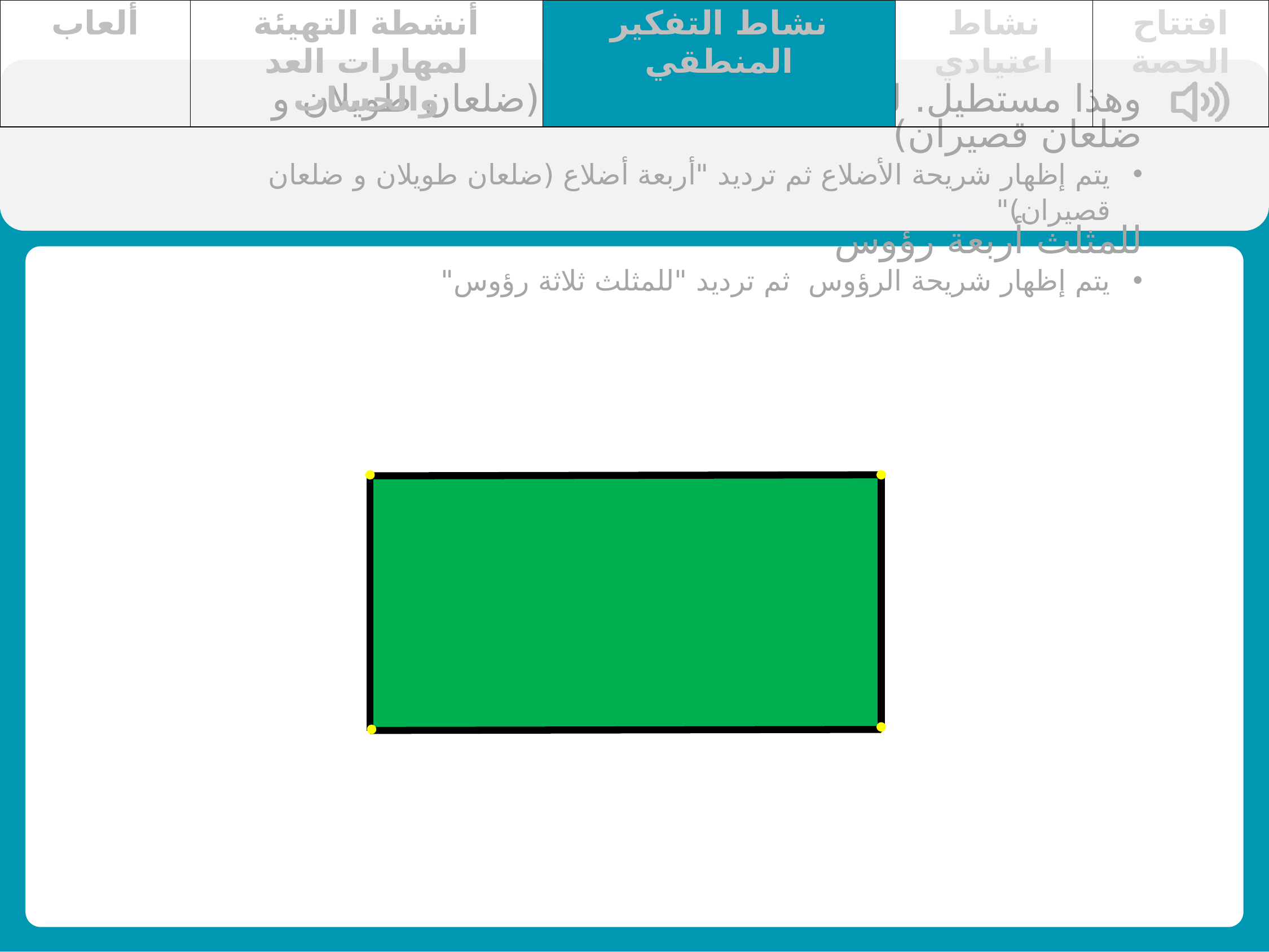

| ألعاب | أنشطة التهيئة لمهارات العد والحساب | نشاط التفكير المنطقي | نشاط اعتيادي | افتتاح الحصة |
| --- | --- | --- | --- | --- |

وهذا مستطيل. للمستطيل أربعة أضلاع (ضلعان طويلان و ضلعان قصيران)
يتم إظهار شريحة الأضلاع ثم ترديد "أربعة أضلاع (ضلعان طويلان و ضلعان قصيران)"
للمثلث أربعة رؤوس
يتم إظهار شريحة الرؤوس  ثم ترديد "للمثلث ثلاثة رؤوس"